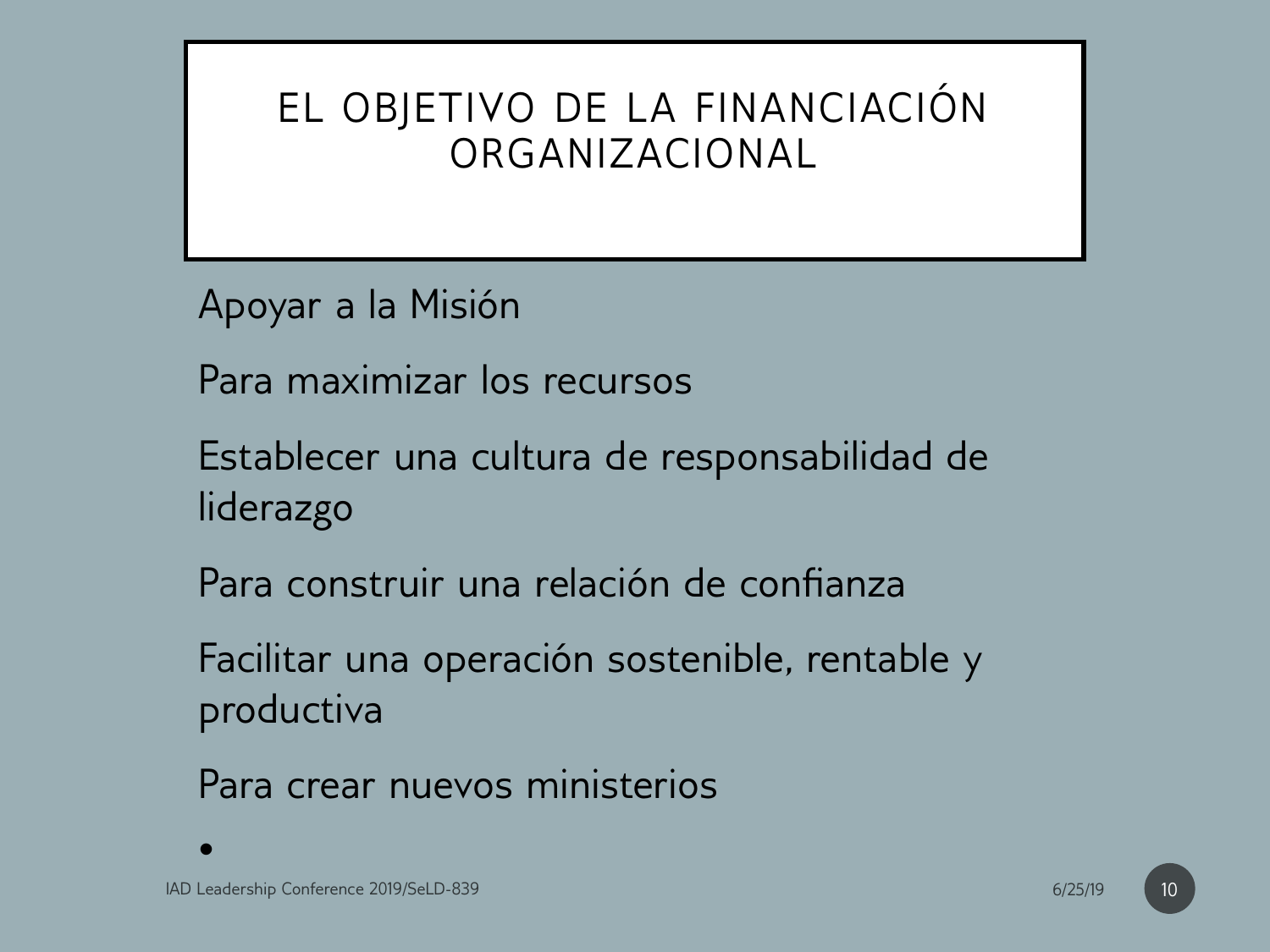

# El objetivo de la financiación organizacional
Apoyar a la Misión
Para maximizar los recursos
Establecer una cultura de responsabilidad de liderazgo
Para construir una relación de confianza
Facilitar una operación sostenible, rentable y productiva
Para crear nuevos ministerios

10
IAD Leadership Conference 2019/SeLD-839
6/25/19